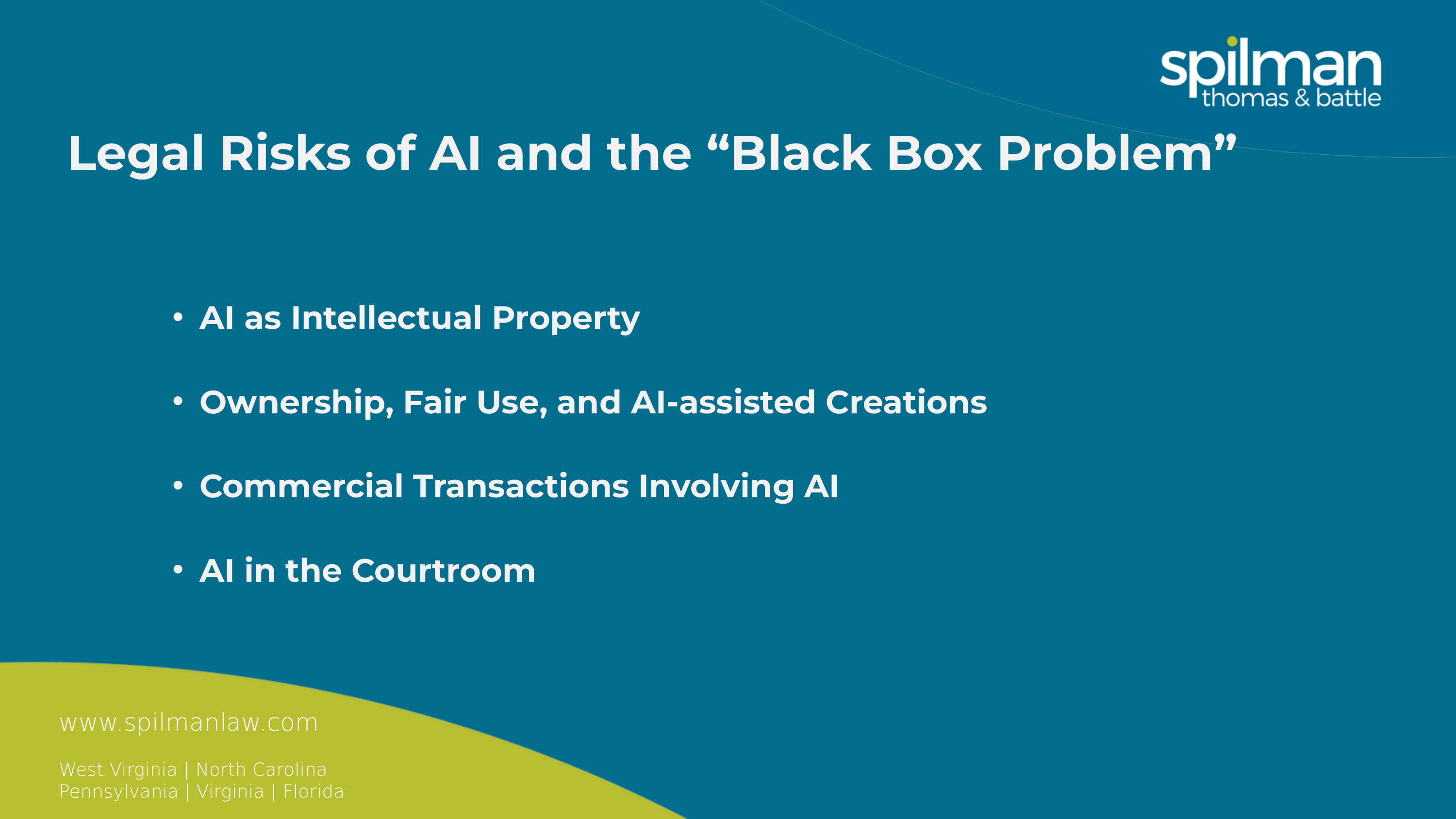

Legal Risks of AI and the “Black Box Problem”
AI as Intellectual Property
Ownership, Fair Use, and AI-assisted Creations
Commercial Transactions Involving AI
AI in the Courtroom

www.spilmanlaw.com

West Virginia | North Carolina
Pennsylvania | Virginia | Florida